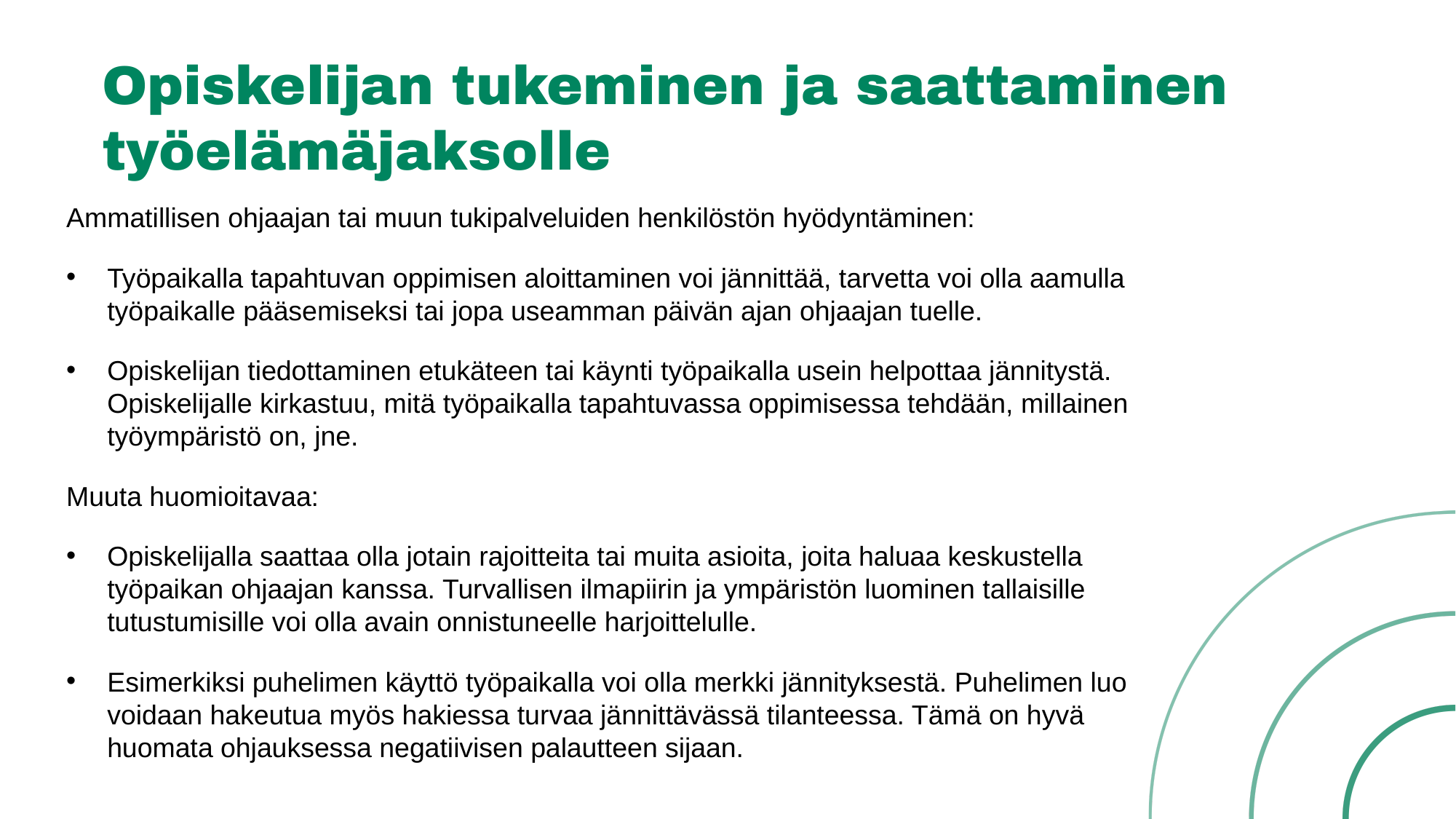

# Opiskelijan tukeminen ja saattaminen työelämäjaksolle
Ammatillisen ohjaajan tai muun tukipalveluiden henkilöstön hyödyntäminen:
Työpaikalla tapahtuvan oppimisen aloittaminen voi jännittää, tarvetta voi olla aamulla työpaikalle pääsemiseksi tai jopa useamman päivän ajan ohjaajan tuelle.
Opiskelijan tiedottaminen etukäteen tai käynti työpaikalla usein helpottaa jännitystä. Opiskelijalle kirkastuu, mitä työpaikalla tapahtuvassa oppimisessa tehdään, millainen työympäristö on, jne.
Muuta huomioitavaa:
Opiskelijalla saattaa olla jotain rajoitteita tai muita asioita, joita haluaa keskustella työpaikan ohjaajan kanssa. Turvallisen ilmapiirin ja ympäristön luominen tallaisille tutustumisille voi olla avain onnistuneelle harjoittelulle.
Esimerkiksi puhelimen käyttö työpaikalla voi olla merkki jännityksestä. Puhelimen luo voidaan hakeutua myös hakiessa turvaa jännittävässä tilanteessa. Tämä on hyvä huomata ohjauksessa negatiivisen palautteen sijaan.